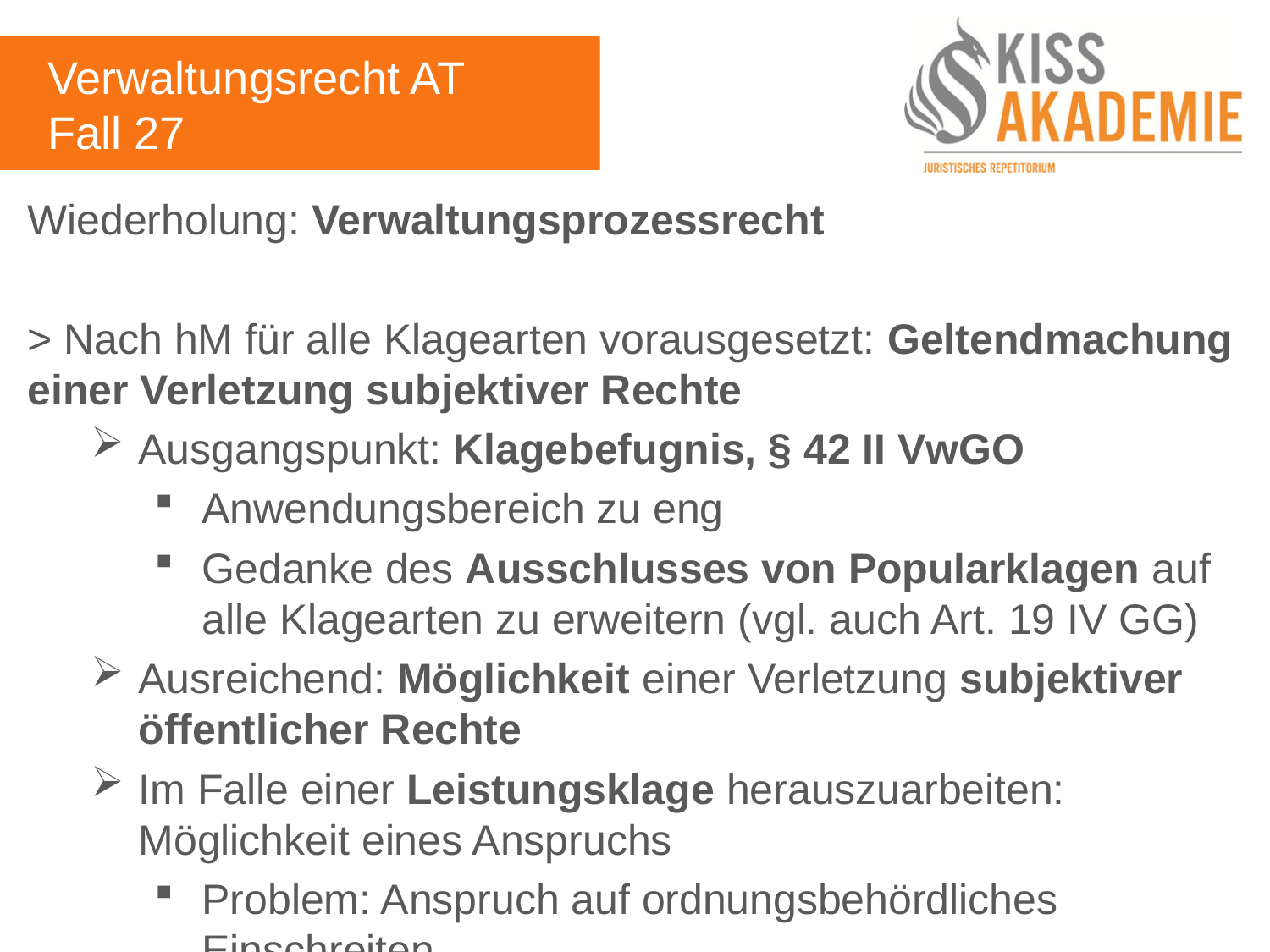

Verwaltungsrecht AT
Fall 27
Wiederholung: Verwaltungsprozessrecht

> Nach hM für alle Klagearten vorausgesetzt: Geltendmachung einer Verletzung subjektiver Rechte
Ausgangspunkt: Klagebefugnis, § 42 II VwGO
Anwendungsbereich zu eng
Gedanke des Ausschlusses von Popularklagen auf alle Klagearten zu erweitern (vgl. auch Art. 19 IV GG)
Ausreichend: Möglichkeit einer Verletzung subjektiver öffentlicher Rechte
Im Falle einer Leistungsklage herauszuarbeiten: Möglichkeit eines Anspruchs
Problem: Anspruch auf ordnungsbehördliches Einschreiten